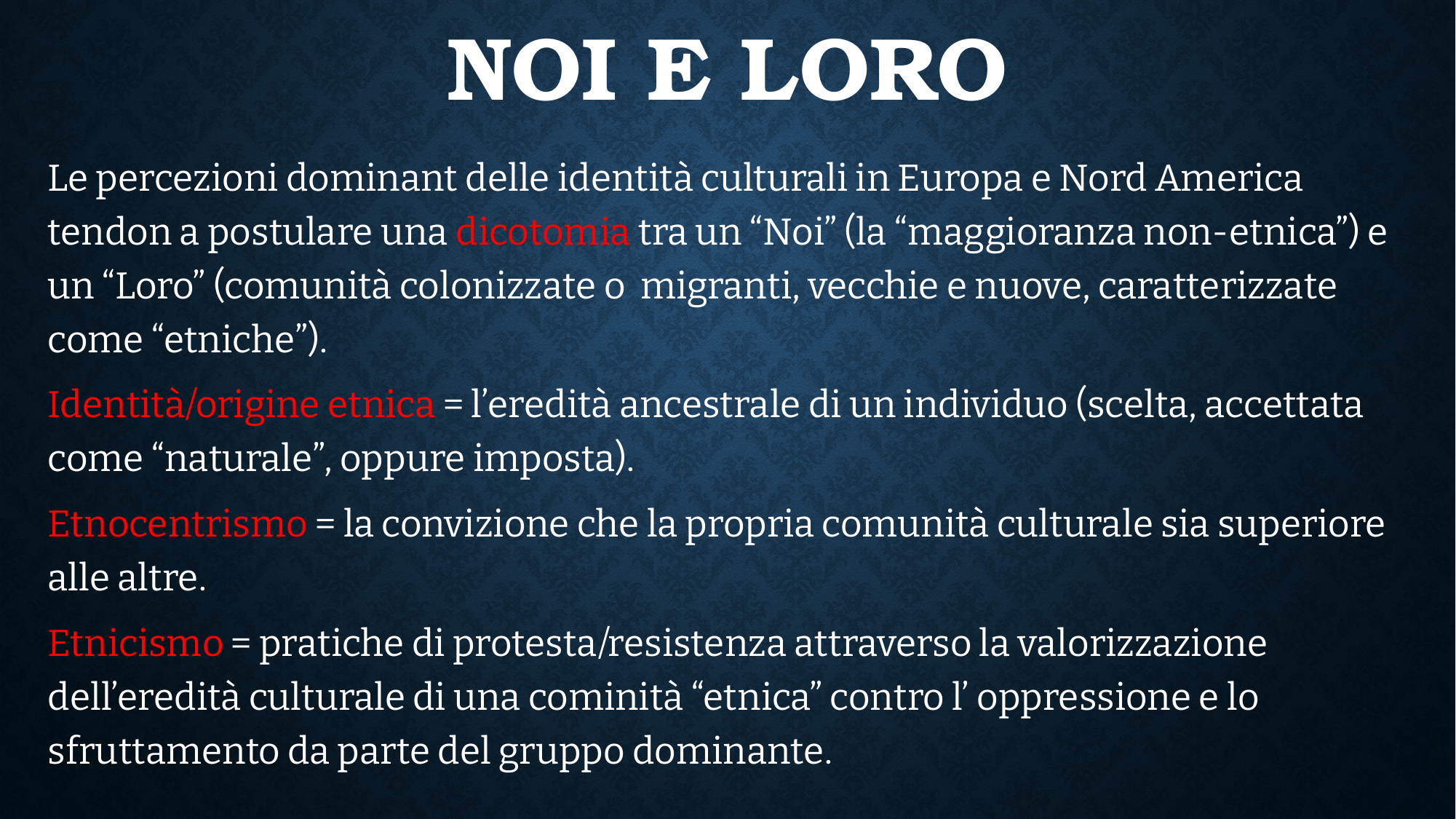

# NOI E LORO
Le percezioni dominant delle identità culturali in Europa e Nord America tendon a postulare una dicotomia tra un “Noi” (la “maggioranza non-etnica”) e un “Loro” (comunità colonizzate o  migranti, vecchie e nuove, caratterizzate come “etniche”).
Identità/origine etnica = l’eredità ancestrale di un individuo (scelta, accettata come “naturale”, oppure imposta).
Etnocentrismo = la convizione che la propria comunità culturale sia superiore alle altre.
Etnicismo = pratiche di protesta/resistenza attraverso la valorizzazione dell’eredità culturale di una cominità “etnica” contro l’ oppressione e lo sfruttamento da parte del gruppo dominante.